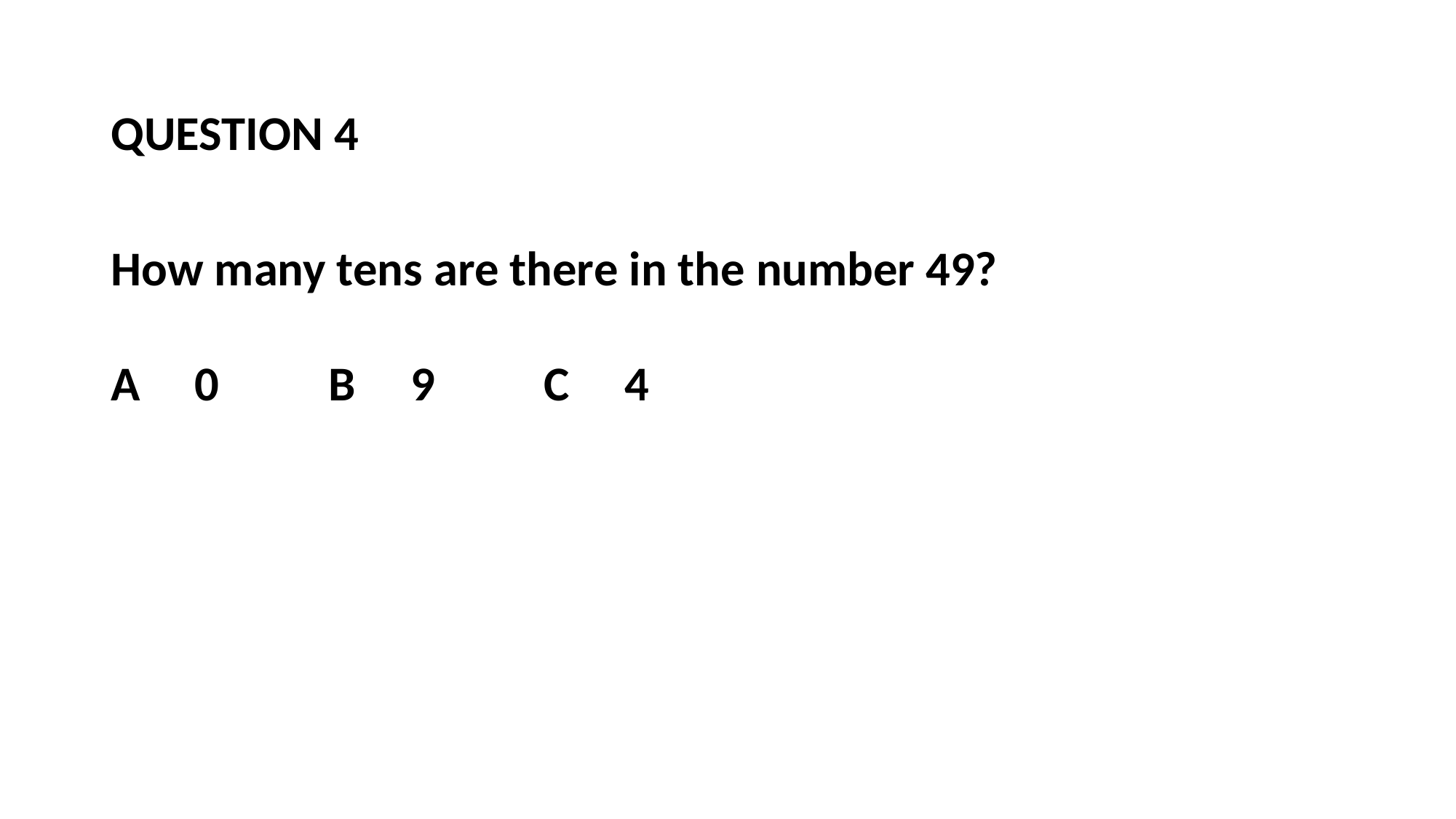

QUESTION 4

How many tens are there in the number 49?

A     0          B     9          C     4